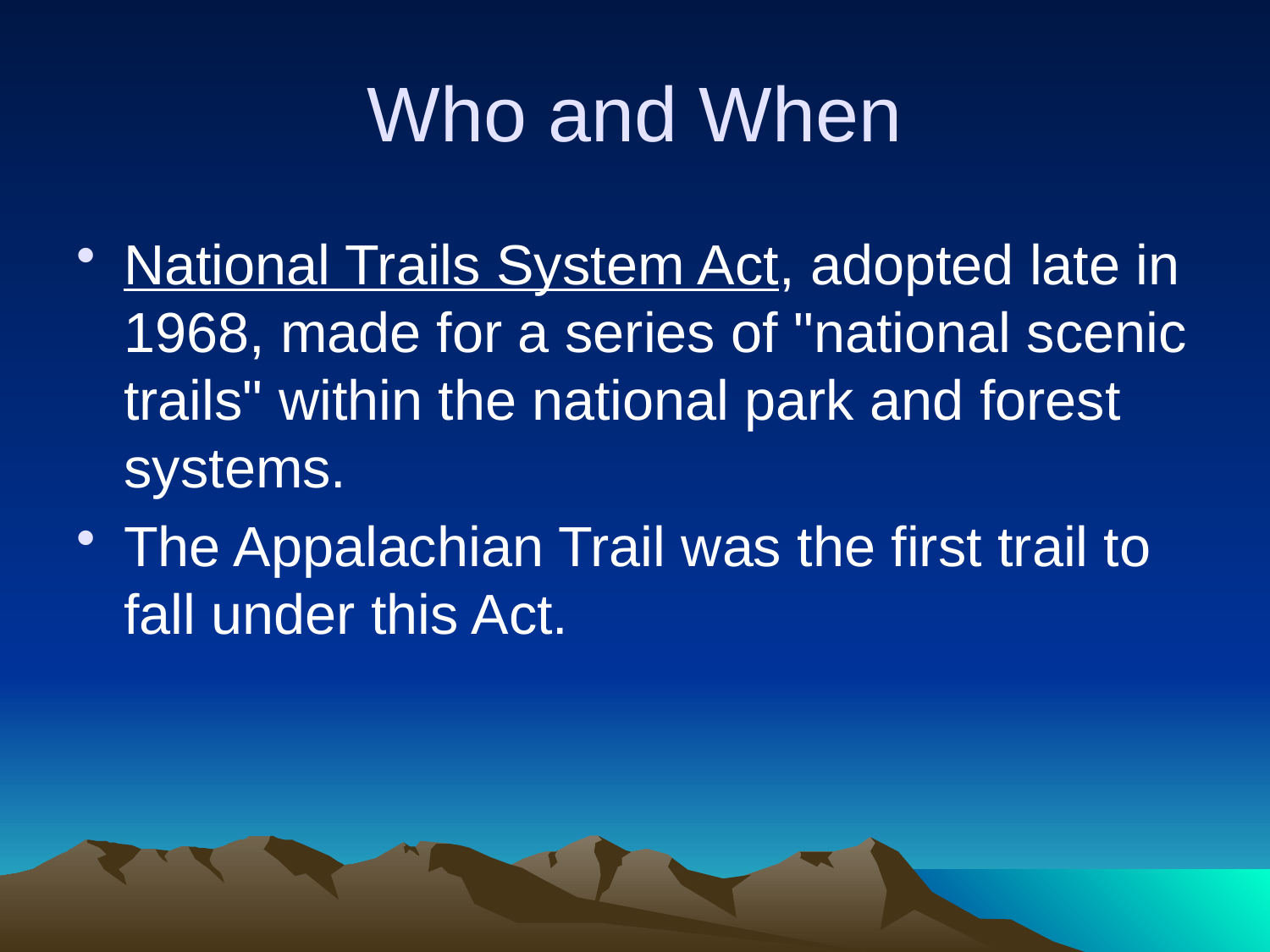

# Who and When
National Trails System Act, adopted late in 1968, made for a series of "national scenic trails" within the national park and forest systems.
The Appalachian Trail was the first trail to fall under this Act.